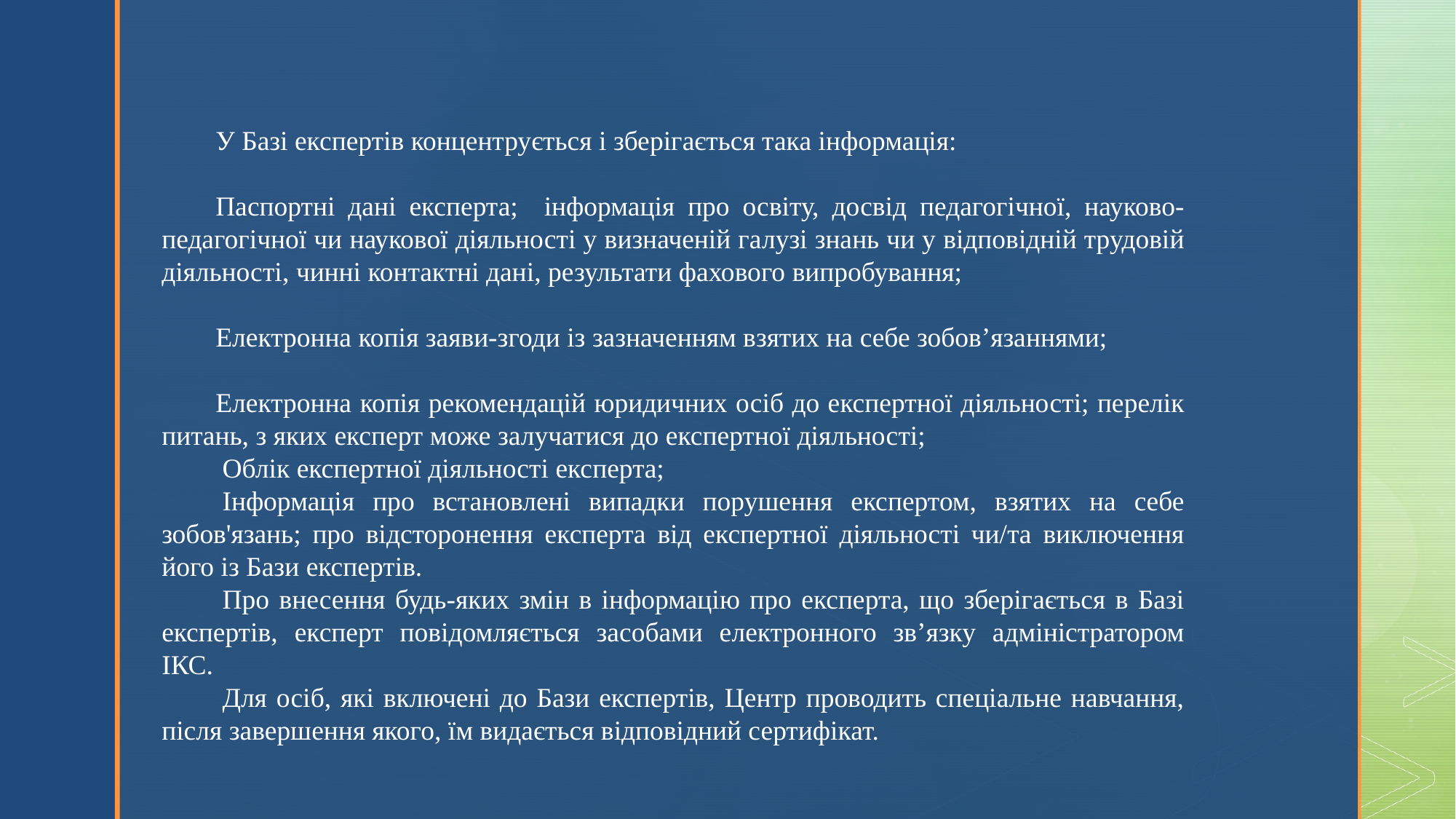

У Базі експертів концентрується і зберігається така інформація:

Паспортні дані експерта;  інформація про освіту, досвід педагогічної, науково-педагогічної чи наукової діяльності у визначеній галузі знань чи у відповідній трудовій діяльності, чинні контактні дані, результати фахового випробування;

Електронна копія заяви-згоди із зазначенням взятих на себе зобов’язаннями;

Електронна копія рекомендацій юридичних осіб до експертної діяльності; перелік питань, з яких експерт може залучатися до експертної діяльності;
 Облік експертної діяльності експерта;
 Інформація про встановлені випадки порушення експертом, взятих на себе зобов'язань; про відсторонення експерта від експертної діяльності чи/та виключення його із Бази експертів.
 Про внесення будь-яких змін в інформацію про експерта, що зберігається в Базі експертів, експерт повідомляється засобами електронного зв’язку адміністратором ІКС.
 Для осіб, які включені до Бази експертів, Центр проводить спеціальне навчання, після завершення якого, їм видається відповідний сертифікат.